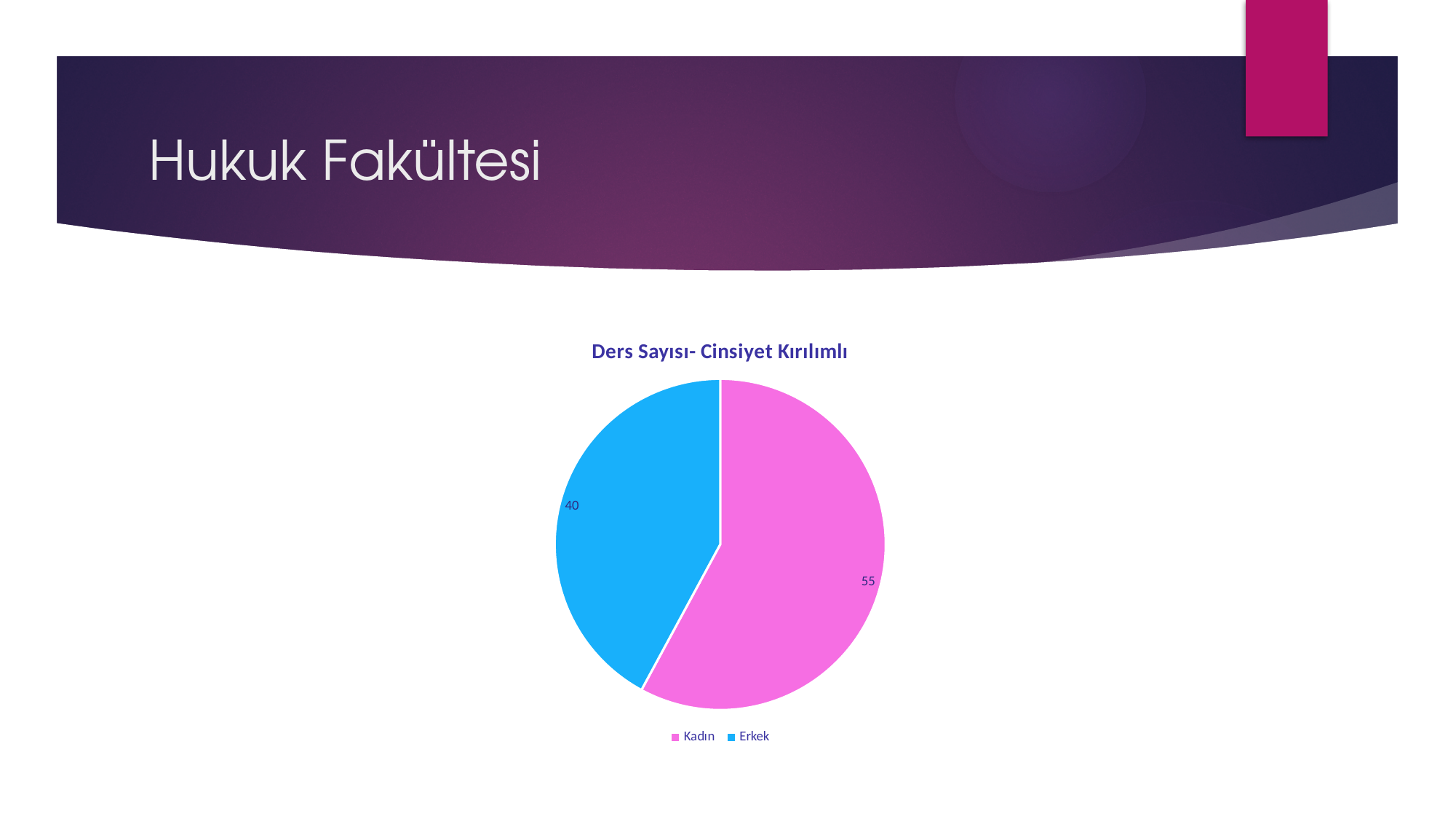

# Hukuk Fakültesi

### Chart: Ders Sayısı- Cinsiyet Kırılımlı

| Category | Satışlar |
|---|---|
| Kadın  | 55.0 |
| Erkek | 40.0 |